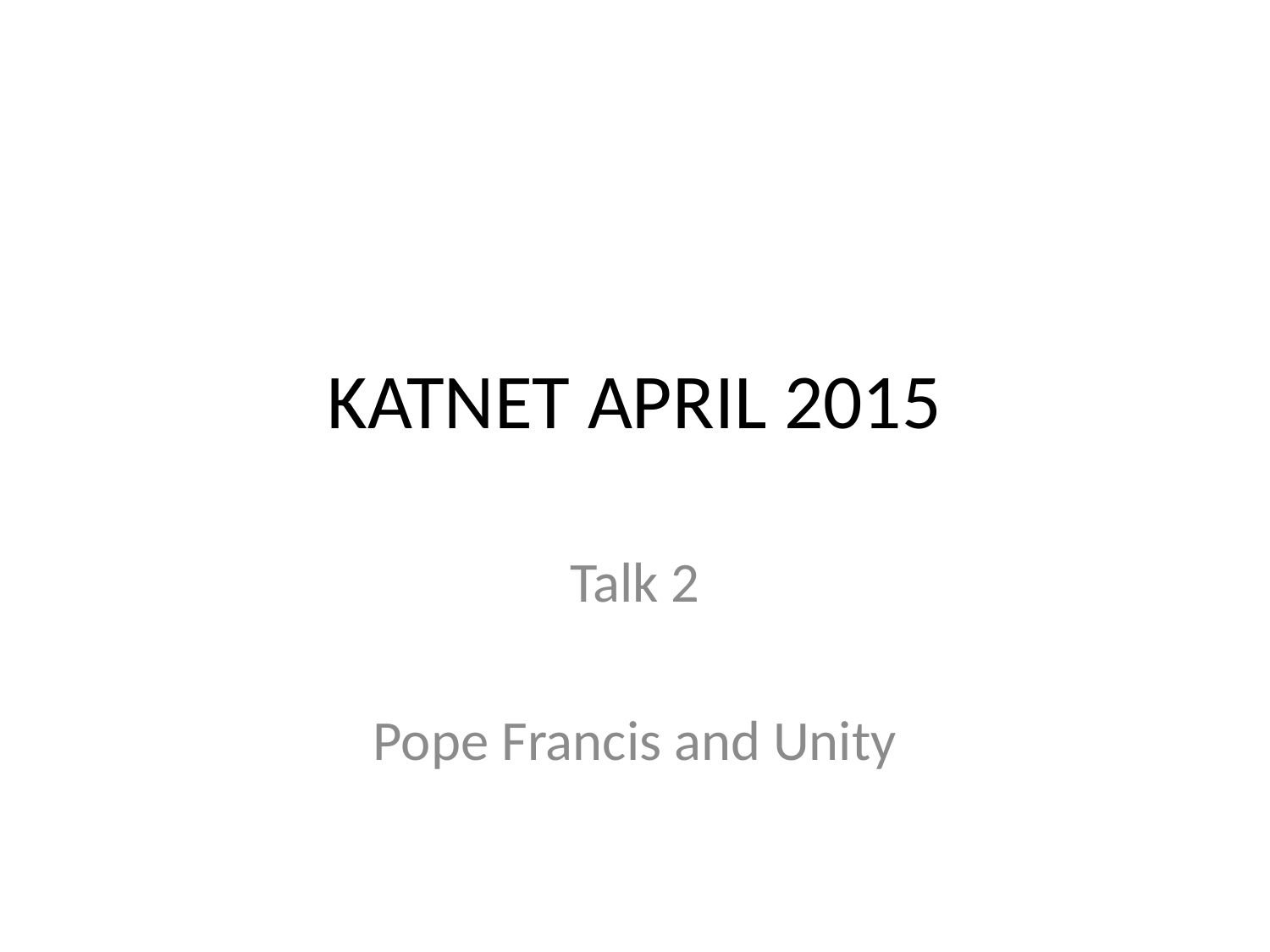

# KATNET APRIL 2015
Talk 2

Pope Francis and Unity